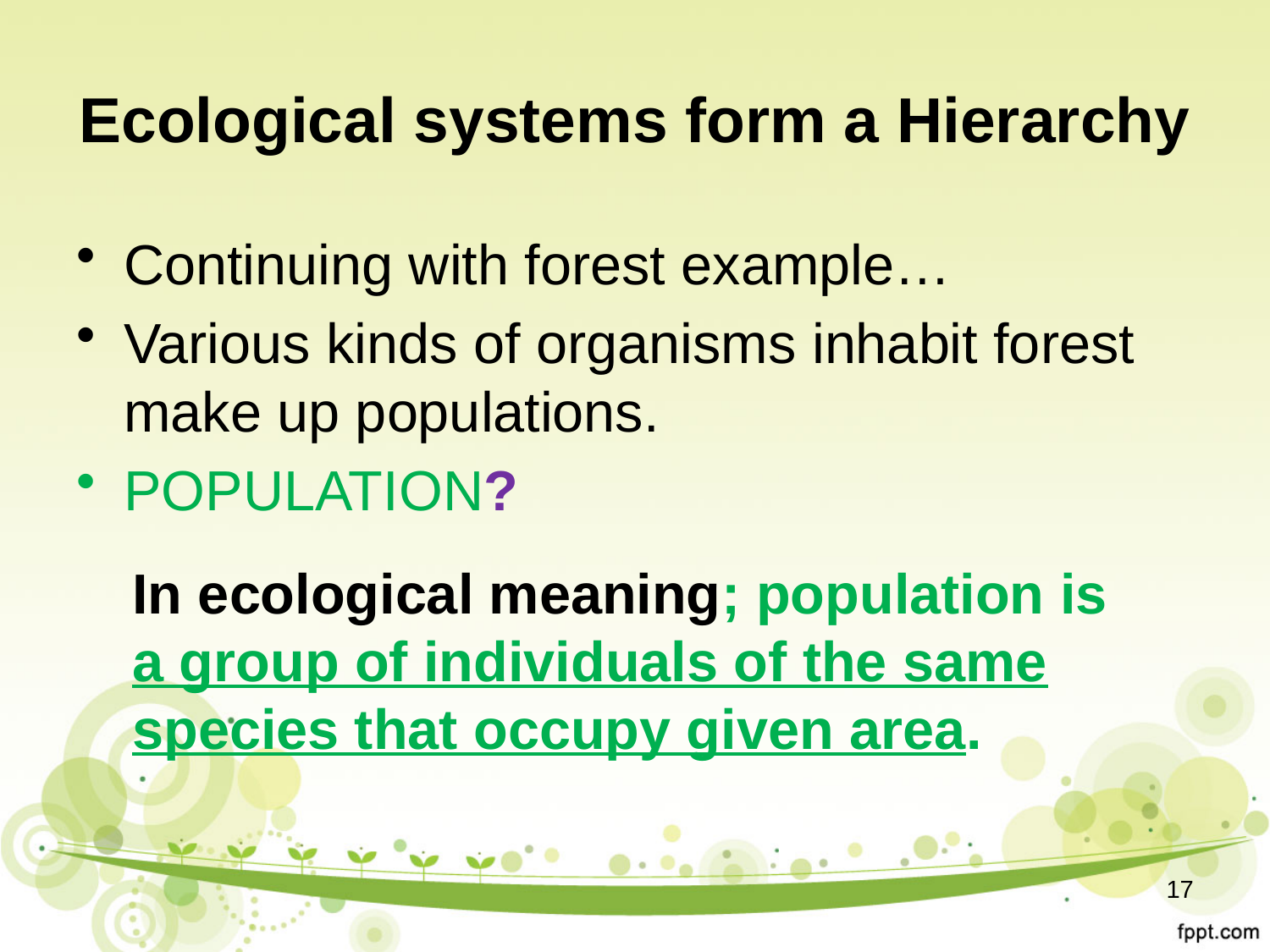

# Ecological systems form a Hierarchy
Continuing with forest example…
Various kinds of organisms inhabit forest make up populations.
POPULATION?
In ecological meaning; population is a group of individuals of the same species that occupy given area.
17